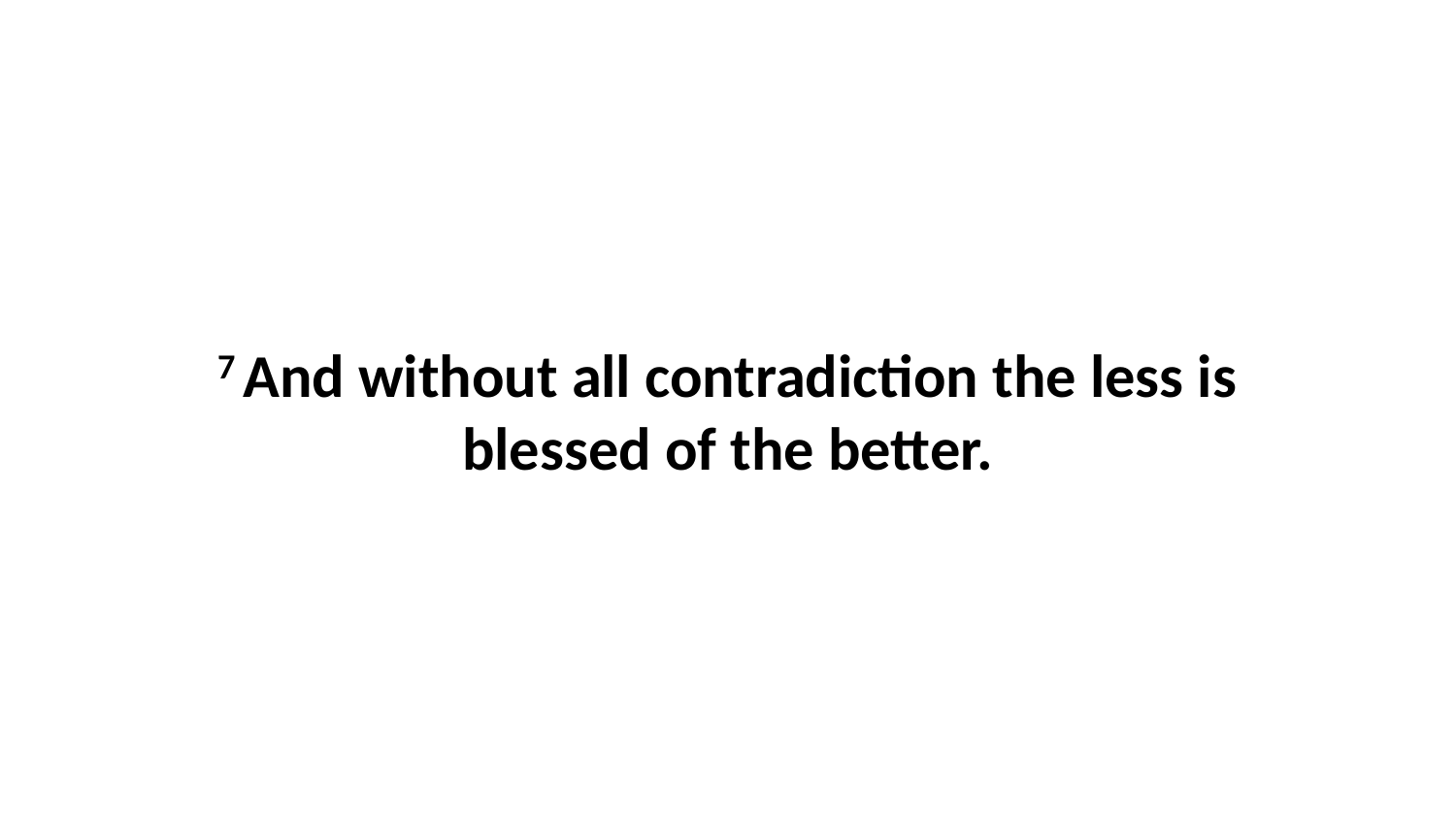

7 And without all contradiction the less is blessed of the better.